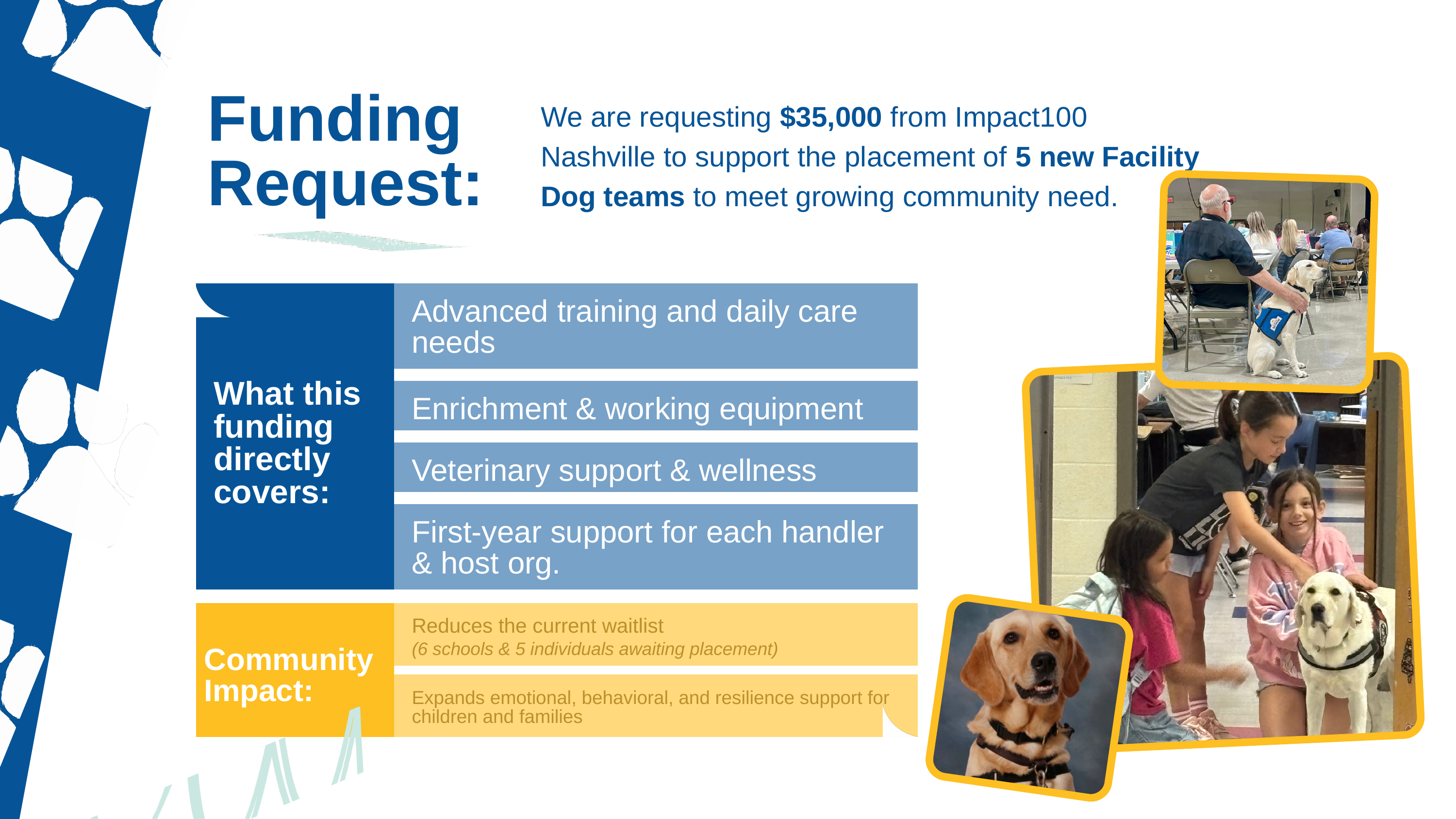

Funding
Request:
We are requesting $35,000 from Impact100 Nashville to support the placement of 5 new Facility Dog teams to meet growing community need.

Advanced training and daily care needs

What this funding
directly covers:

Enrichment & working equipment

Veterinary support & wellness

First-year support for each handler & host org.

Reduces the current waitlist
(6 schools & 5 individuals awaiting placement)
Community
Impact:

Expands emotional, behavioral, and resilience support for children and families